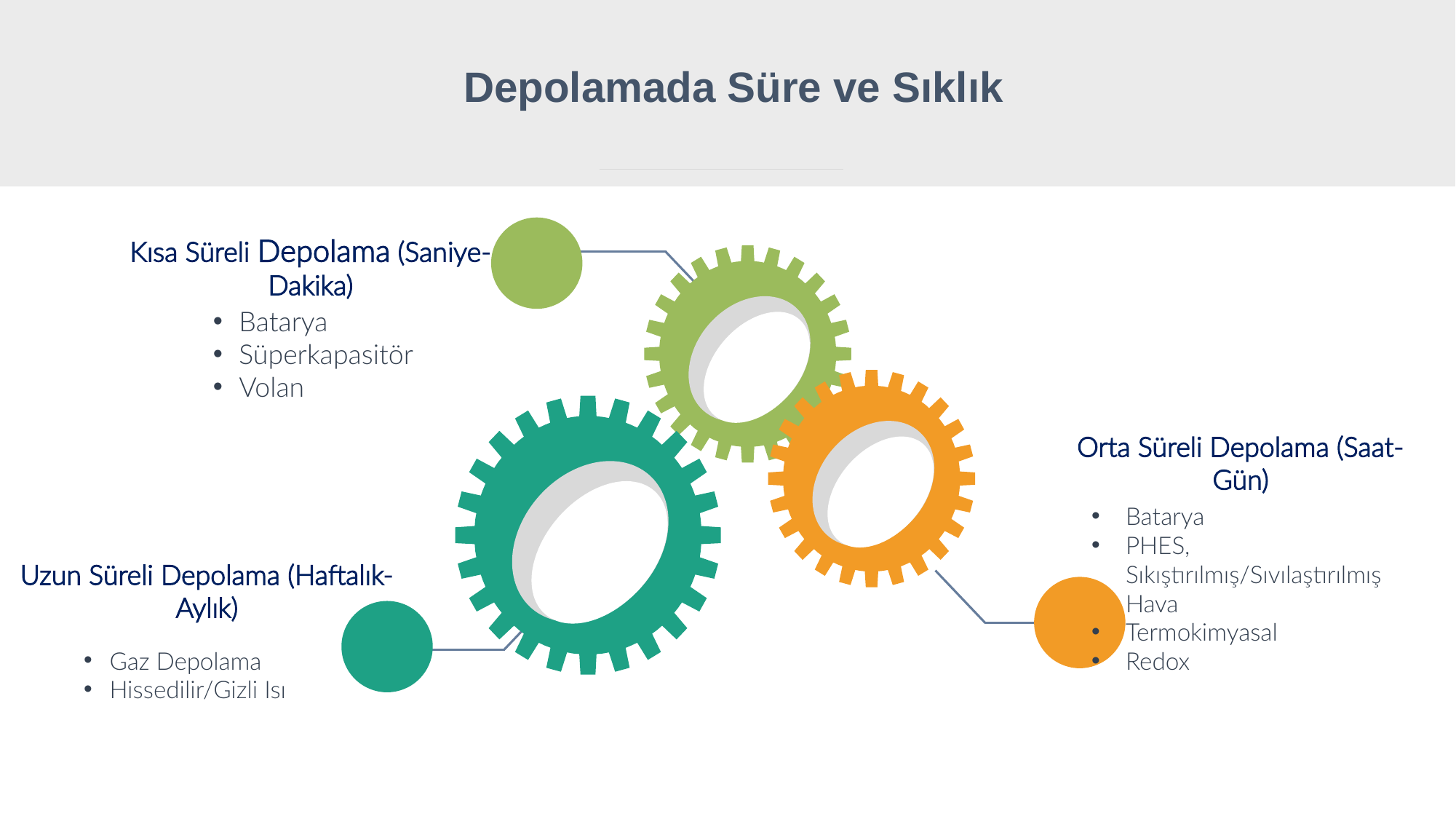

# Depolamada Süre ve Sıklık

Kısa Süreli Depolama (Saniye-Dakika)

Batarya
Süperkapasitör
Volan
Orta Süreli Depolama (Saat-Gün)
Batarya
PHES, Sıkıştırılmış/Sıvılaştırılmış Hava
Termokimyasal
Redox
Uzun Süreli Depolama (Haftalık-Aylık)

Gaz Depolama
Hissedilir/Gizli Isı